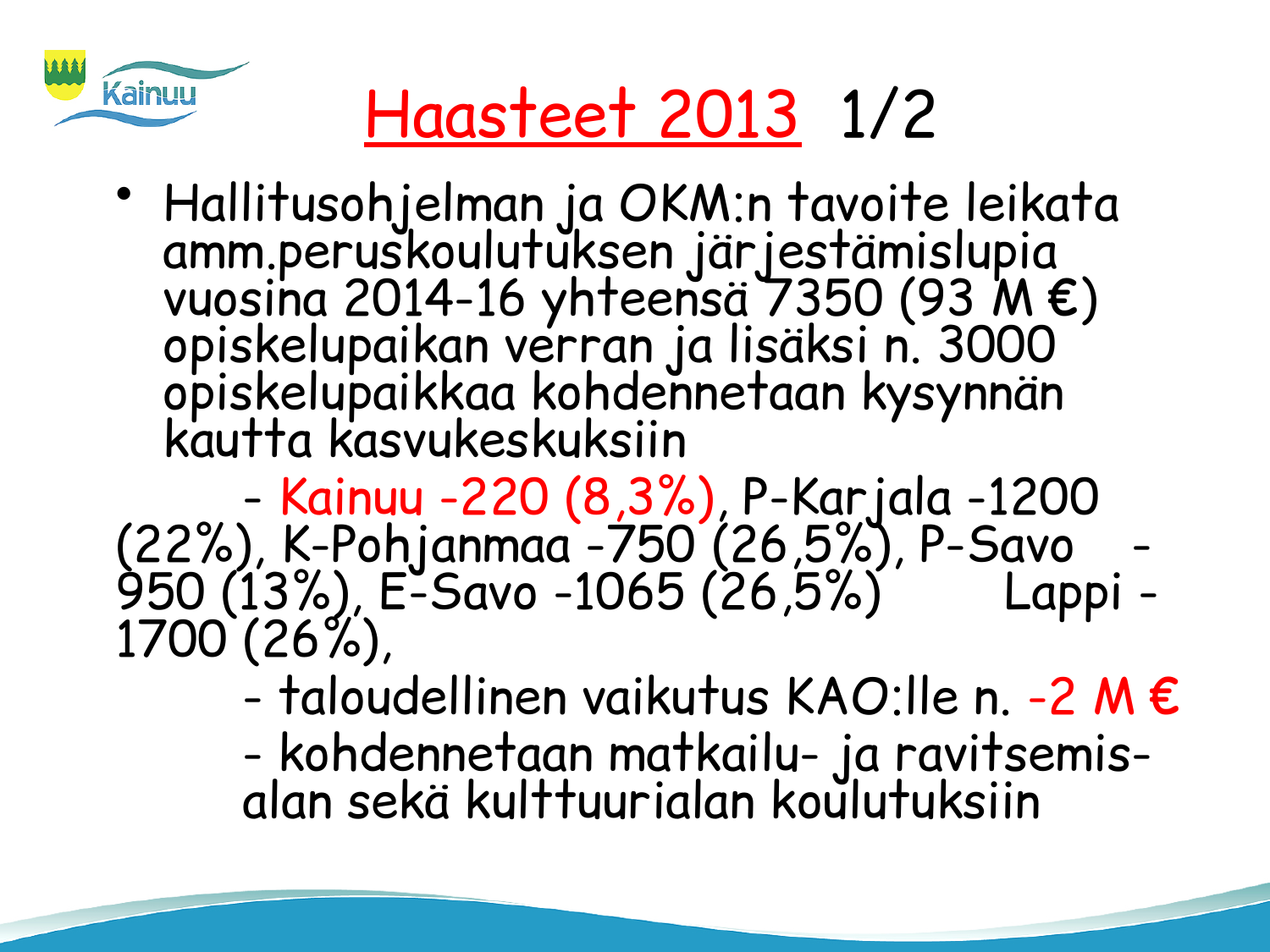

Haasteet 2013  1/2
Hallitusohjelman ja OKM:n tavoite leikata amm.peruskoulutuksen järjestämislupia vuosina 2014-16 yhteensä 7350 (93 M €) opiskelupaikan verran ja lisäksi n. 3000 opiskelupaikkaa kohdennetaan kysynnän kautta kasvukeskuksiin
	- Kainuu -220 (8,3%), P-Karjala -1200 	(22%), K-Pohjanmaa -750 (26,5%), P-Savo 	-950 (13%), E-Savo -1065 (26,5%) 	Lappi -1700 (26%),
	- taloudellinen vaikutus KAO:lle n. -2 M €
	- kohdennetaan matkailu- ja ravitsemis-	alan sekä kulttuurialan koulutuksiin